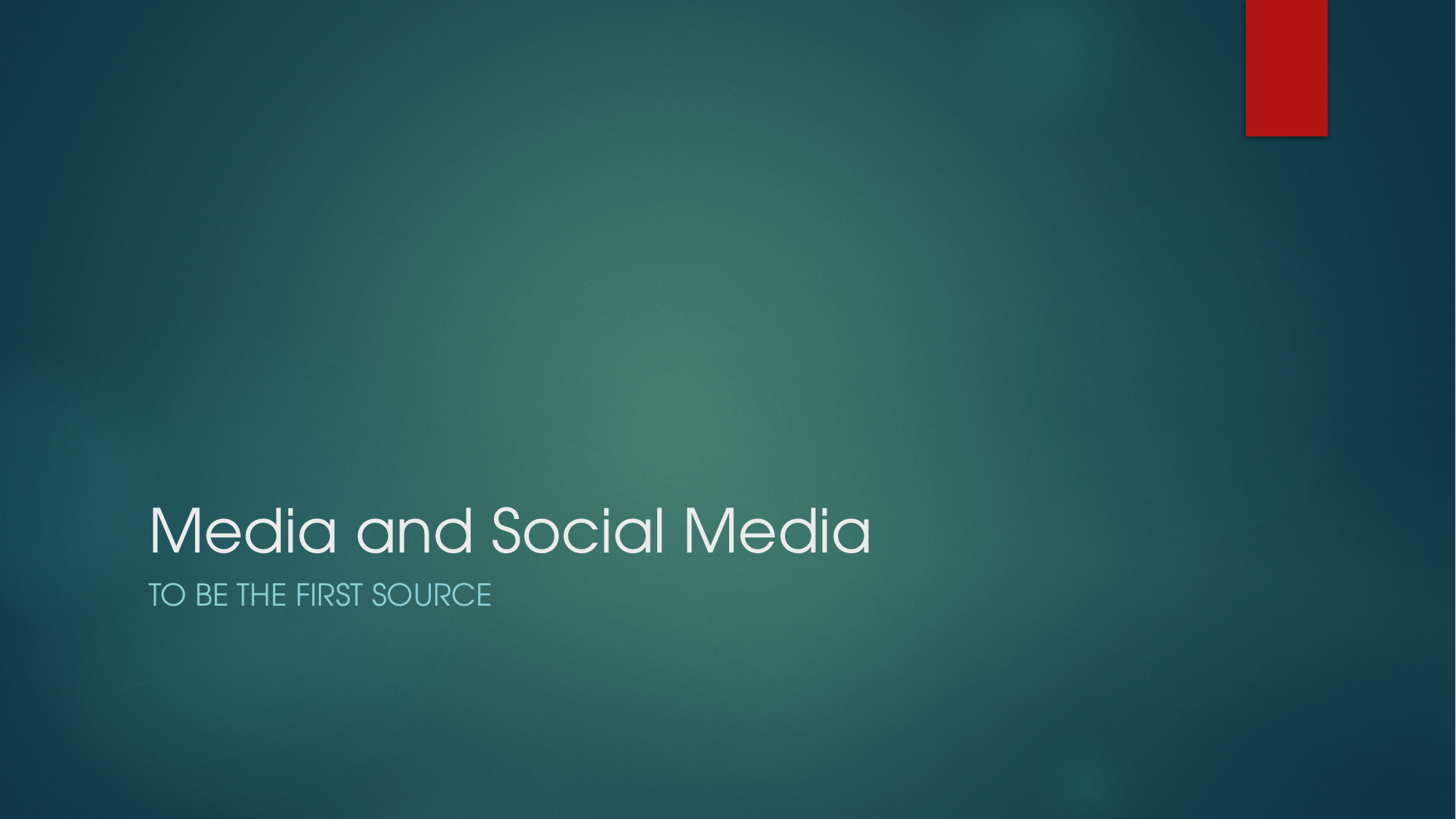

# Media and Social Media
To be the first source